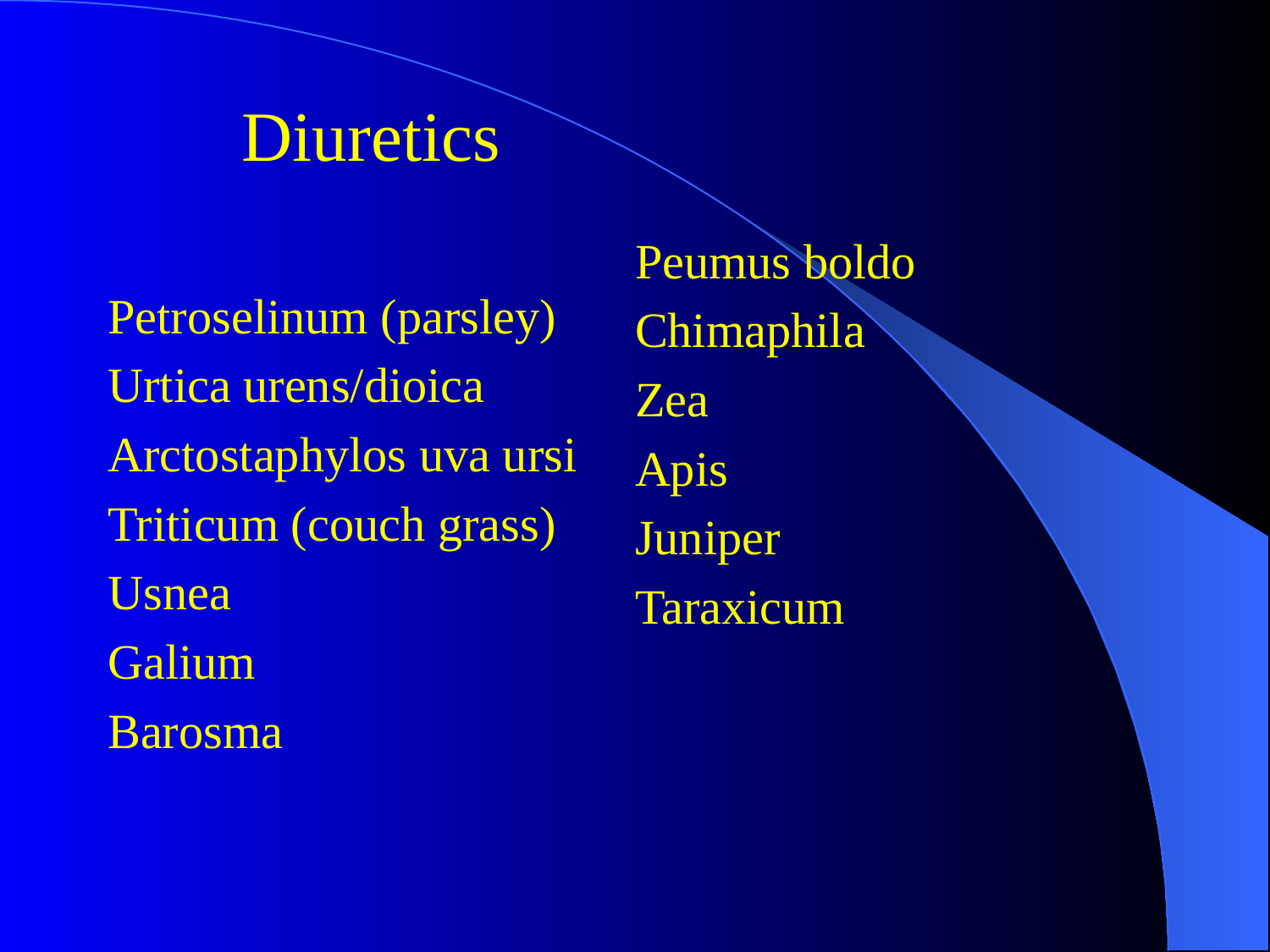

#
Diuretics

Petroselinum (parsley)
Urtica urens/dioica
Arctostaphylos uva ursi
Triticum (couch grass)
Usnea
Galium
Barosma

Peumus boldo
Chimaphila
Zea
Apis
Juniper
Taraxicum